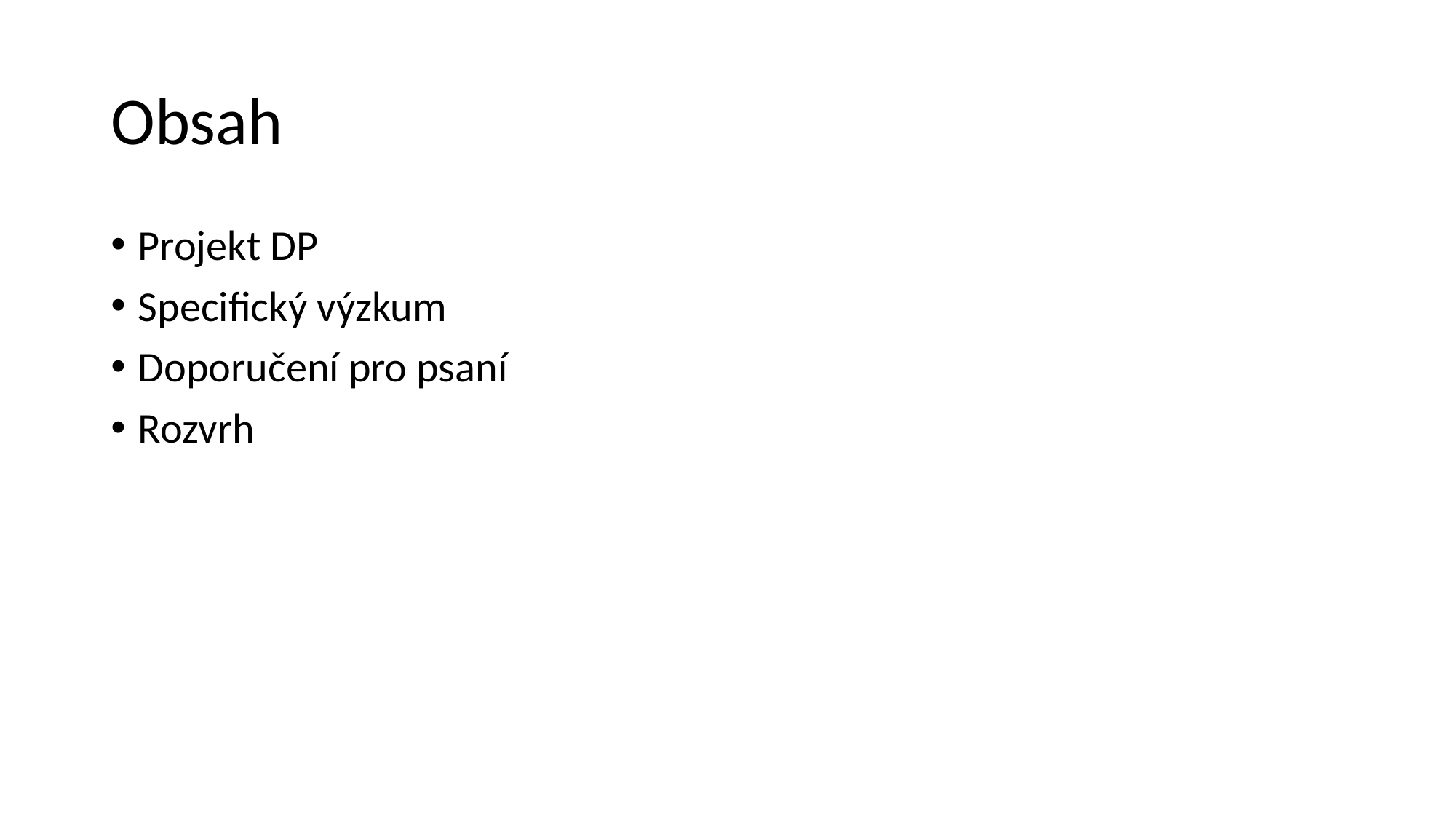

# Obsah
Projekt DP
Specifický výzkum
Doporučení pro psaní
Rozvrh